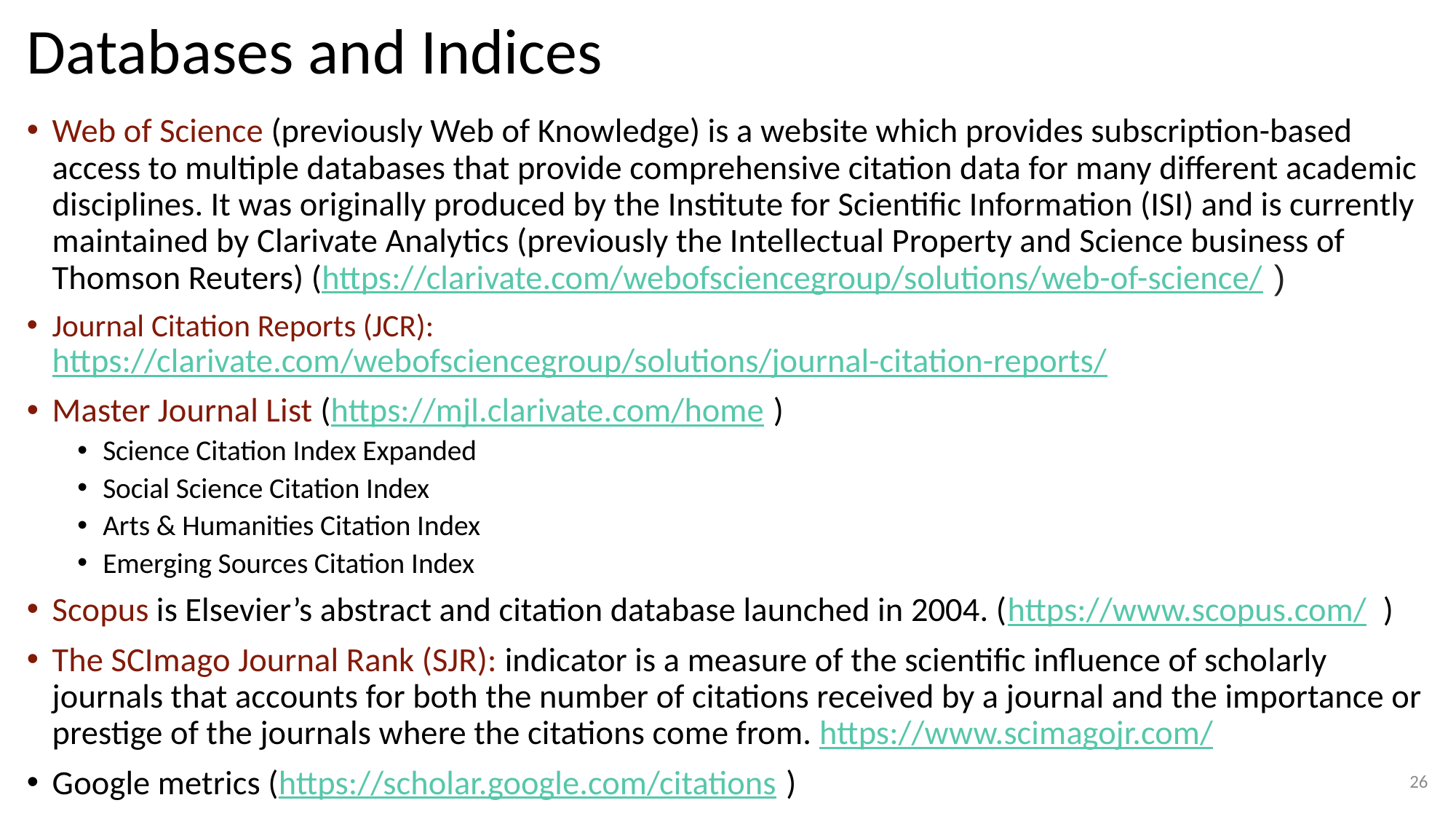

# Databases and Indices
Web of Science (previously Web of Knowledge) is a website which provides subscription-based access to multiple databases that provide comprehensive citation data for many different academic disciplines. It was originally produced by the Institute for Scientific Information (ISI) and is currently maintained by Clarivate Analytics (previously the Intellectual Property and Science business of Thomson Reuters) (https://clarivate.com/webofsciencegroup/solutions/web-of-science/ )
Journal Citation Reports (JCR): https://clarivate.com/webofsciencegroup/solutions/journal-citation-reports/
Master Journal List (https://mjl.clarivate.com/home )
Science Citation Index Expanded
Social Science Citation Index
Arts & Humanities Citation Index
Emerging Sources Citation Index
Scopus is Elsevier’s abstract and citation database launched in 2004. (https://www.scopus.com/  )
The SCImago Journal Rank (SJR): indicator is a measure of the scientific influence of scholarly journals that accounts for both the number of citations received by a journal and the importance or prestige of the journals where the citations come from. https://www.scimagojr.com/
Google metrics (https://scholar.google.com/citations )

26